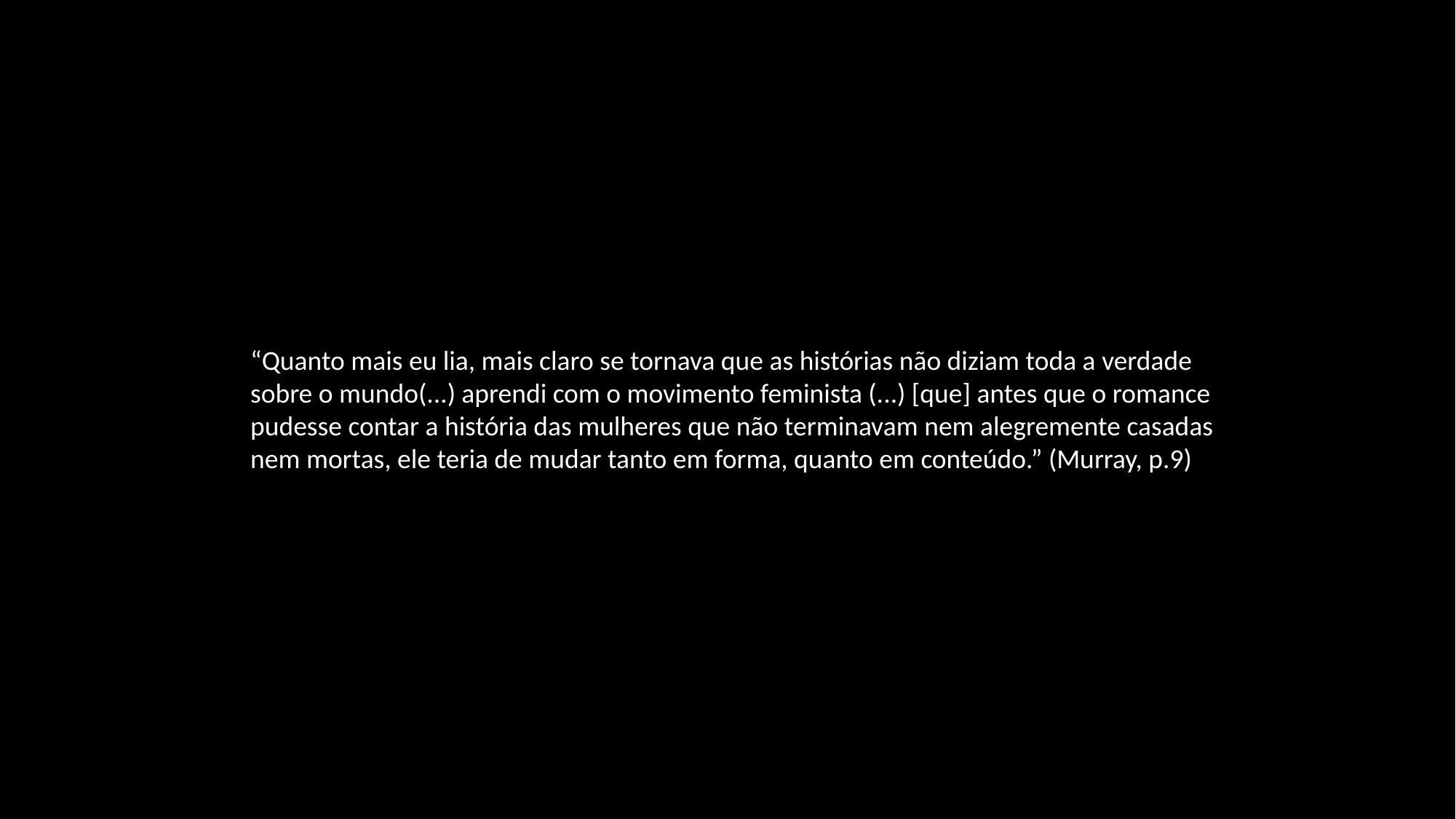

“Quanto mais eu lia, mais claro se tornava que as histórias não diziam toda a verdade
sobre o mundo(...) aprendi com o movimento feminista (...) [que] antes que o romance
pudesse contar a história das mulheres que não terminavam nem alegremente casadas
nem mortas, ele teria de mudar tanto em forma, quanto em conteúdo.” (Murray, p.9)